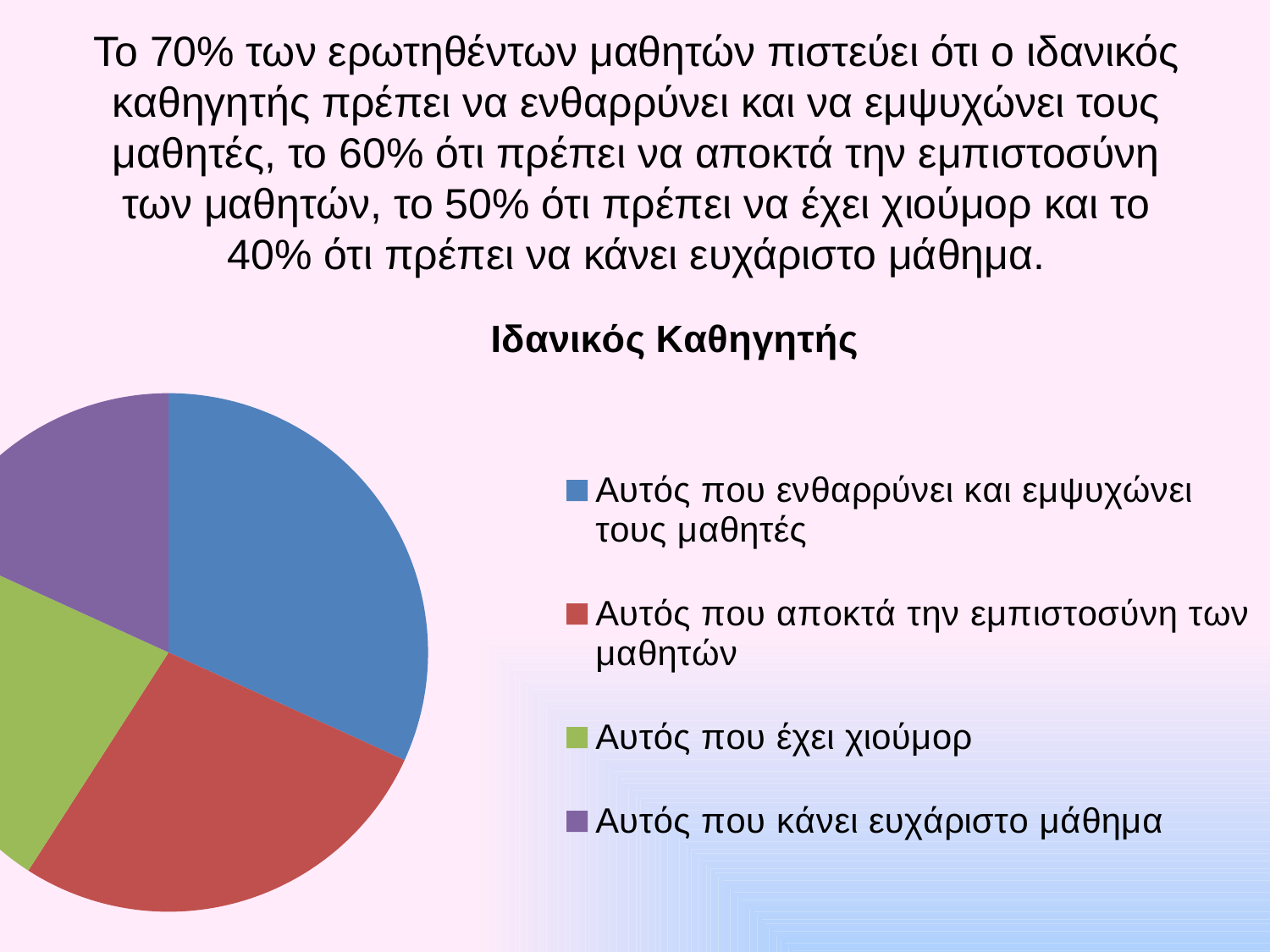

# Το 70% των ερωτηθέντων μαθητών πιστεύει ότι ο ιδανικός καθηγητής πρέπει να ενθαρρύνει και να εμψυχώνει τους μαθητές, το 60% ότι πρέπει να αποκτά την εμπιστοσύνη των μαθητών, το 50% ότι πρέπει να έχει χιούμορ και το 40% ότι πρέπει να κάνει ευχάριστο μάθημα.

### Chart:

| Category | Ιδανικός Καθηγητής |
|---|---|
| Αυτός που ενθαρρύνει και εμψυχώνει τους μαθητές | 0.7000000000000002 |
| Αυτός που αποκτά την εμπιστοσύνη των μαθητών | 0.6000000000000002 |
| Αυτός που έχει χιούμορ | 0.5 |
| Αυτός που κάνει ευχάριστο μάθημα | 0.4 |